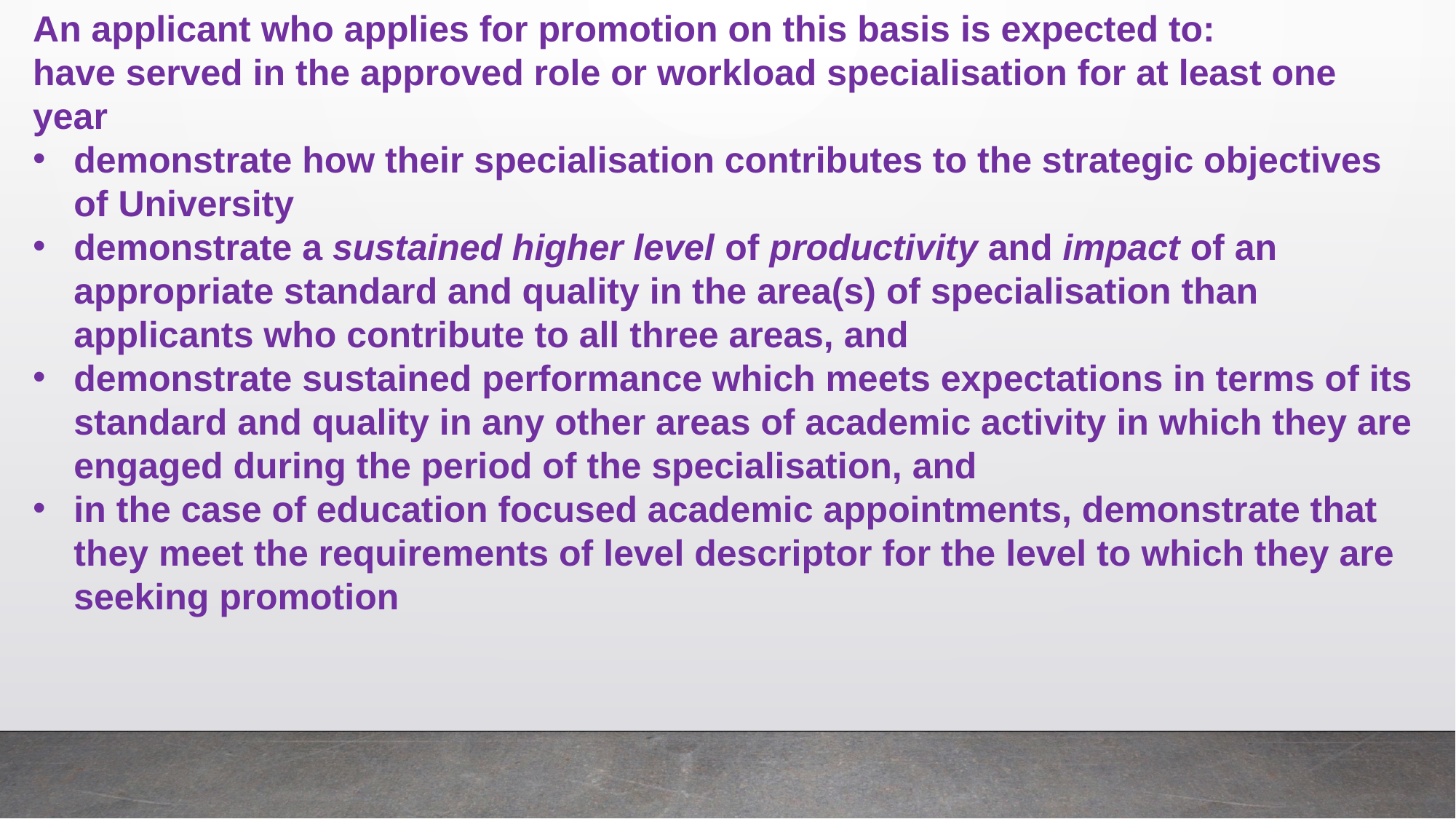

An applicant who applies for promotion on this basis is expected to:
have served in the approved role or workload specialisation for at least one year
demonstrate how their specialisation contributes to the strategic objectives of University
demonstrate a sustained higher level of productivity and impact of an appropriate standard and quality in the area(s) of specialisation than applicants who contribute to all three areas, and
demonstrate sustained performance which meets expectations in terms of its standard and quality in any other areas of academic activity in which they are engaged during the period of the specialisation, and
in the case of education focused academic appointments, demonstrate that they meet the requirements of level descriptor for the level to which they are seeking promotion